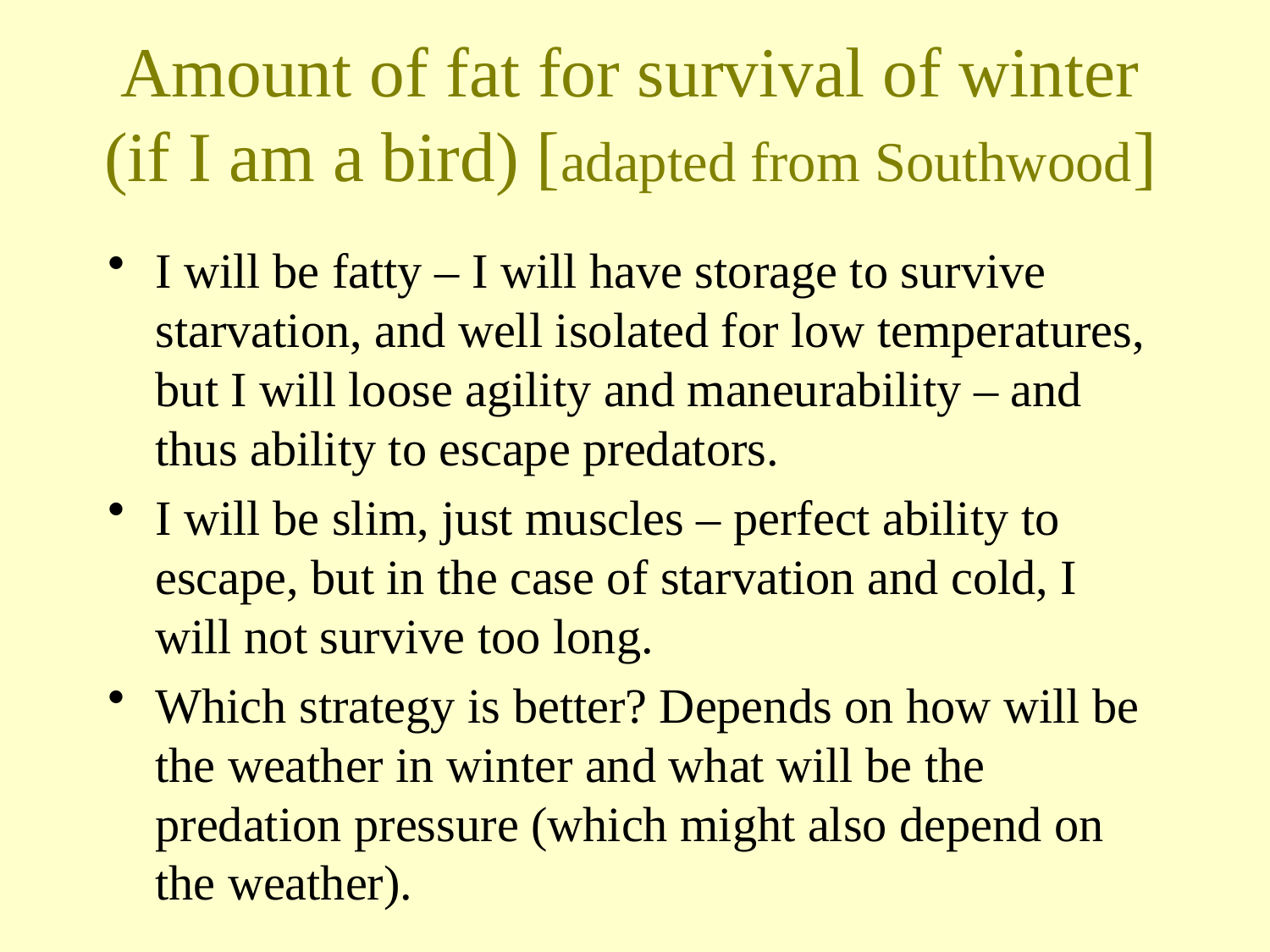

# Amount of fat for survival of winter (if I am a bird) [adapted from Southwood]
I will be fatty – I will have storage to survive starvation, and well isolated for low temperatures, but I will loose agility and maneurability – and thus ability to escape predators.
I will be slim, just muscles – perfect ability to escape, but in the case of starvation and cold, I will not survive too long.
Which strategy is better? Depends on how will be the weather in winter and what will be the predation pressure (which might also depend on the weather).